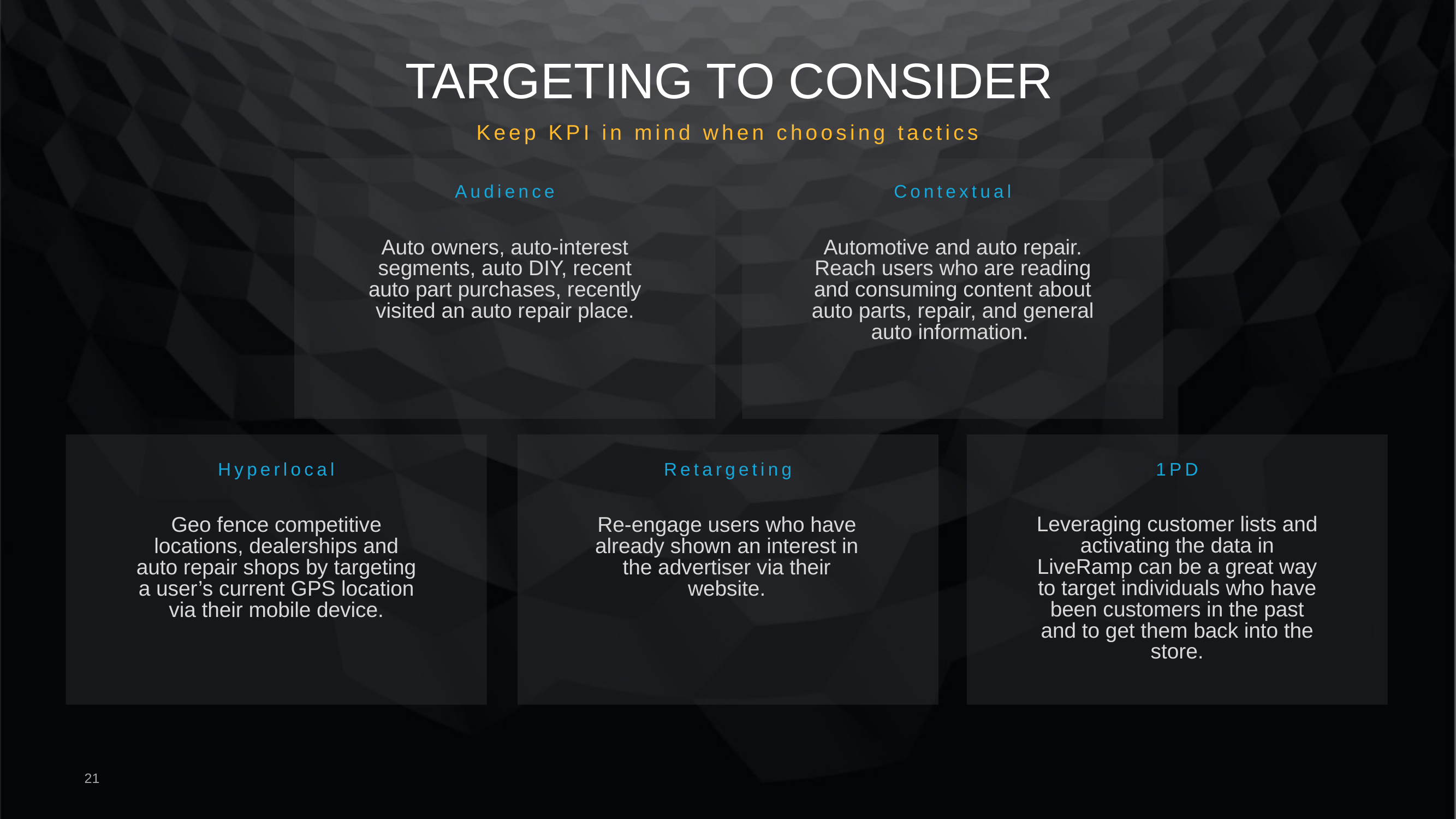

# TARGETING TO CONSIDER
Keep KPI in mind when choosing tactics
Audience
Contextual
Auto owners, auto-interest segments, auto DIY, recent auto part purchases, recently visited an auto repair place.
Automotive and auto repair. Reach users who are reading and consuming content about auto parts, repair, and general auto information.
1PD
Hyperlocal
Retargeting
Leveraging customer lists and activating the data in LiveRamp can be a great way to target individuals who have been customers in the past and to get them back into the store.
Geo fence competitive locations, dealerships and auto repair shops by targeting a user’s current GPS location via their mobile device.
Re-engage users who have already shown an interest in the advertiser via their website.
FORMATS AVAILABLE: DISPLAY, NATIVE, AUDIO, VIDEO (INCLUDING CTV)